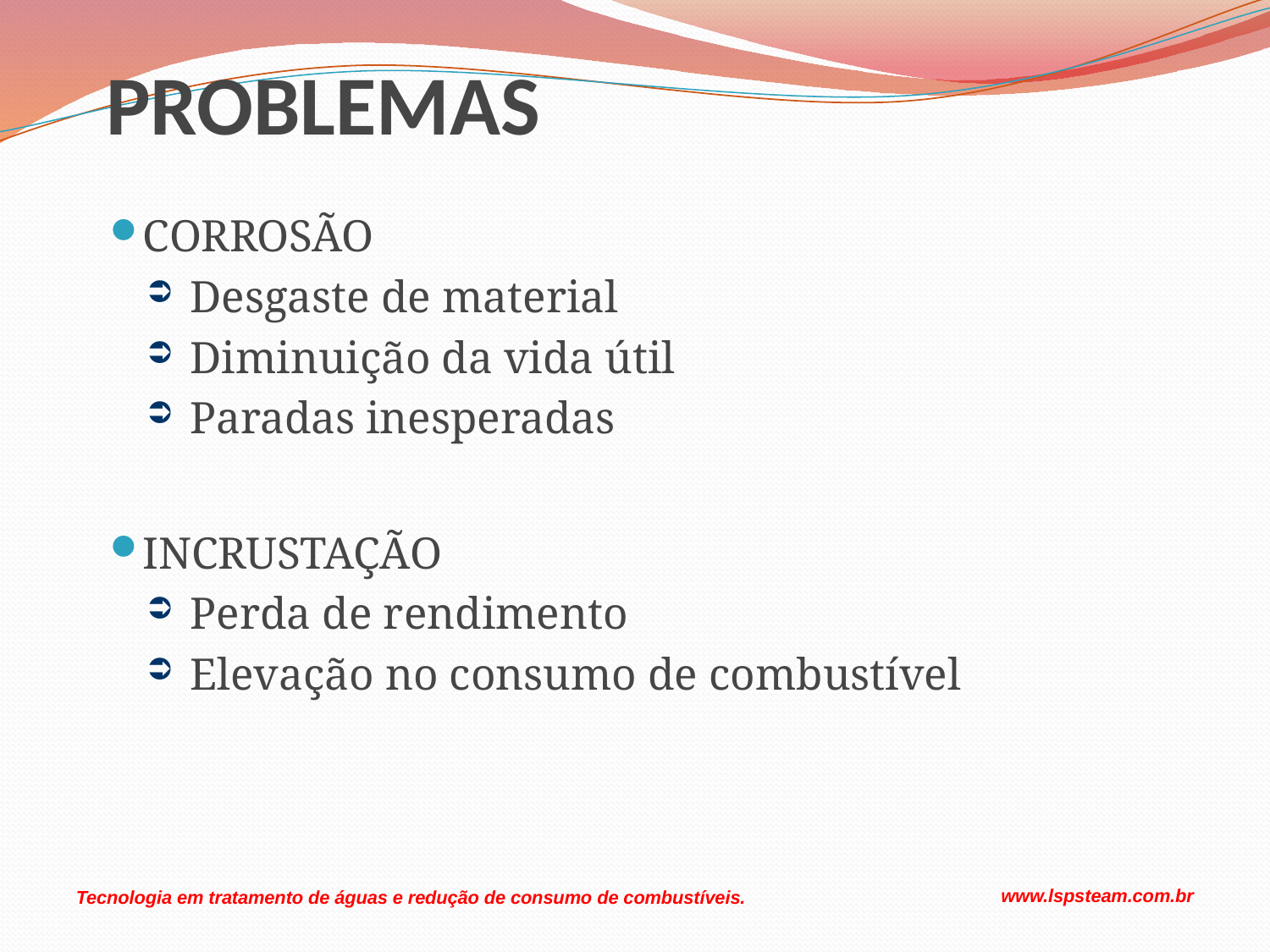

# PROBLEMAS

CORROSÃO
 Desgaste de material
 Diminuição da vida útil
 Paradas inesperadas

INCRUSTAÇÃO
 Perda de rendimento
 Elevação no consumo de combustível